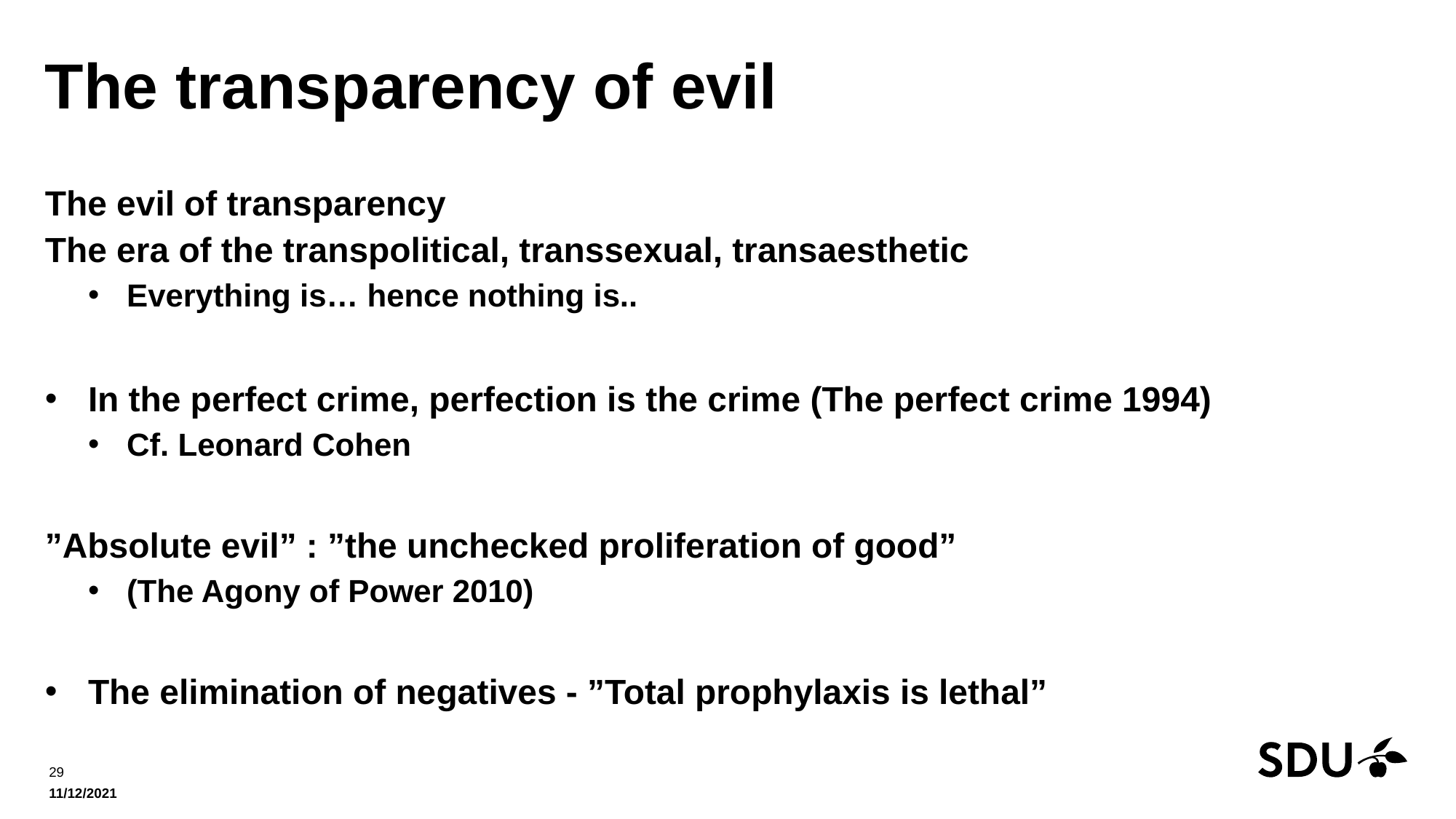

# The transparency of evil
The evil of transparency
The era of the transpolitical, transsexual, transaesthetic
Everything is… hence nothing is..

In the perfect crime, perfection is the crime (The perfect crime 1994)
Cf. Leonard Cohen

”Absolute evil” : ”the unchecked proliferation of good”
(The Agony of Power 2010)

The elimination of negatives - ”Total prophylaxis is lethal”

29
11/12/2021